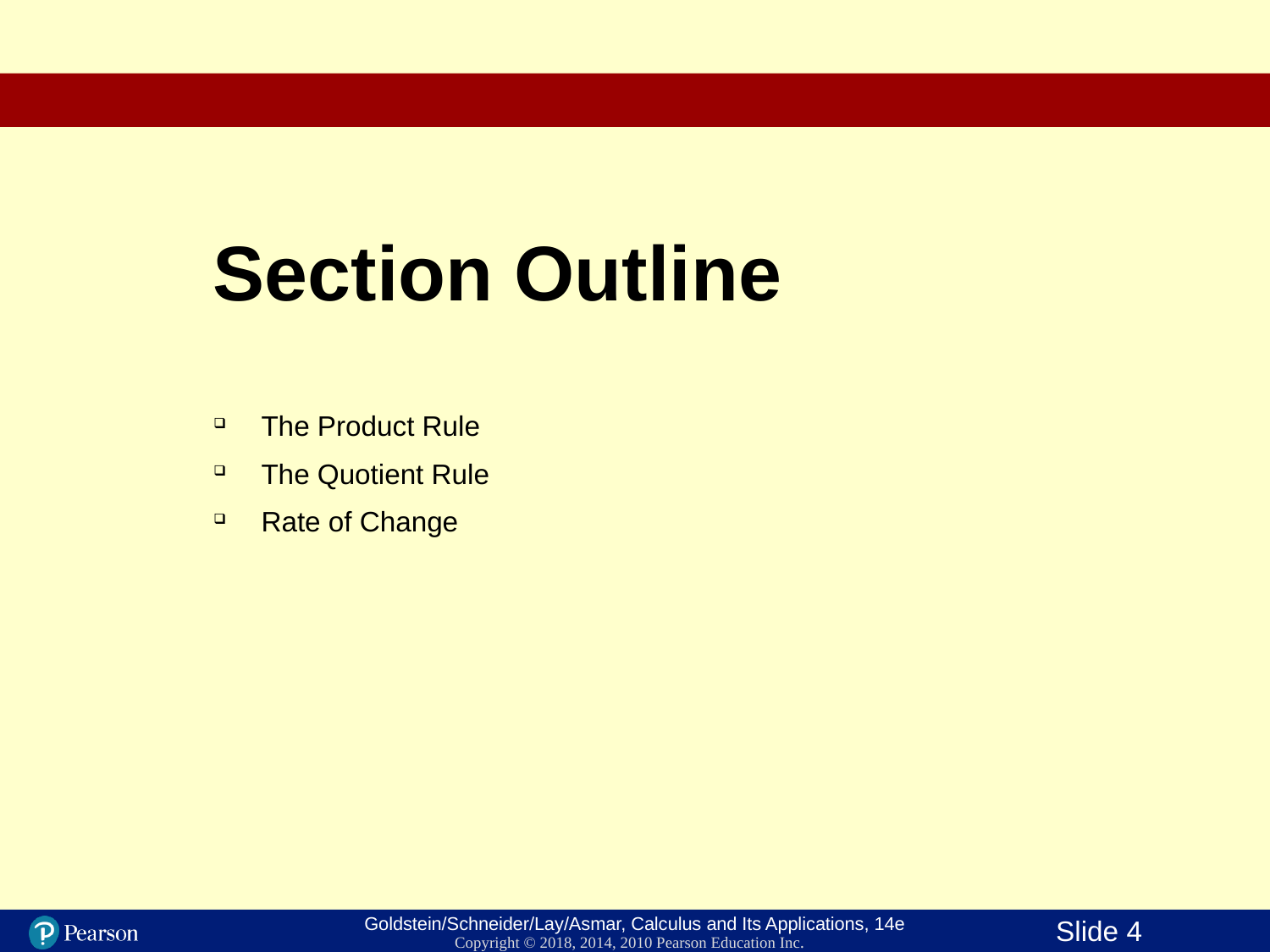

# Section Outline
The Product Rule
The Quotient Rule
Rate of Change